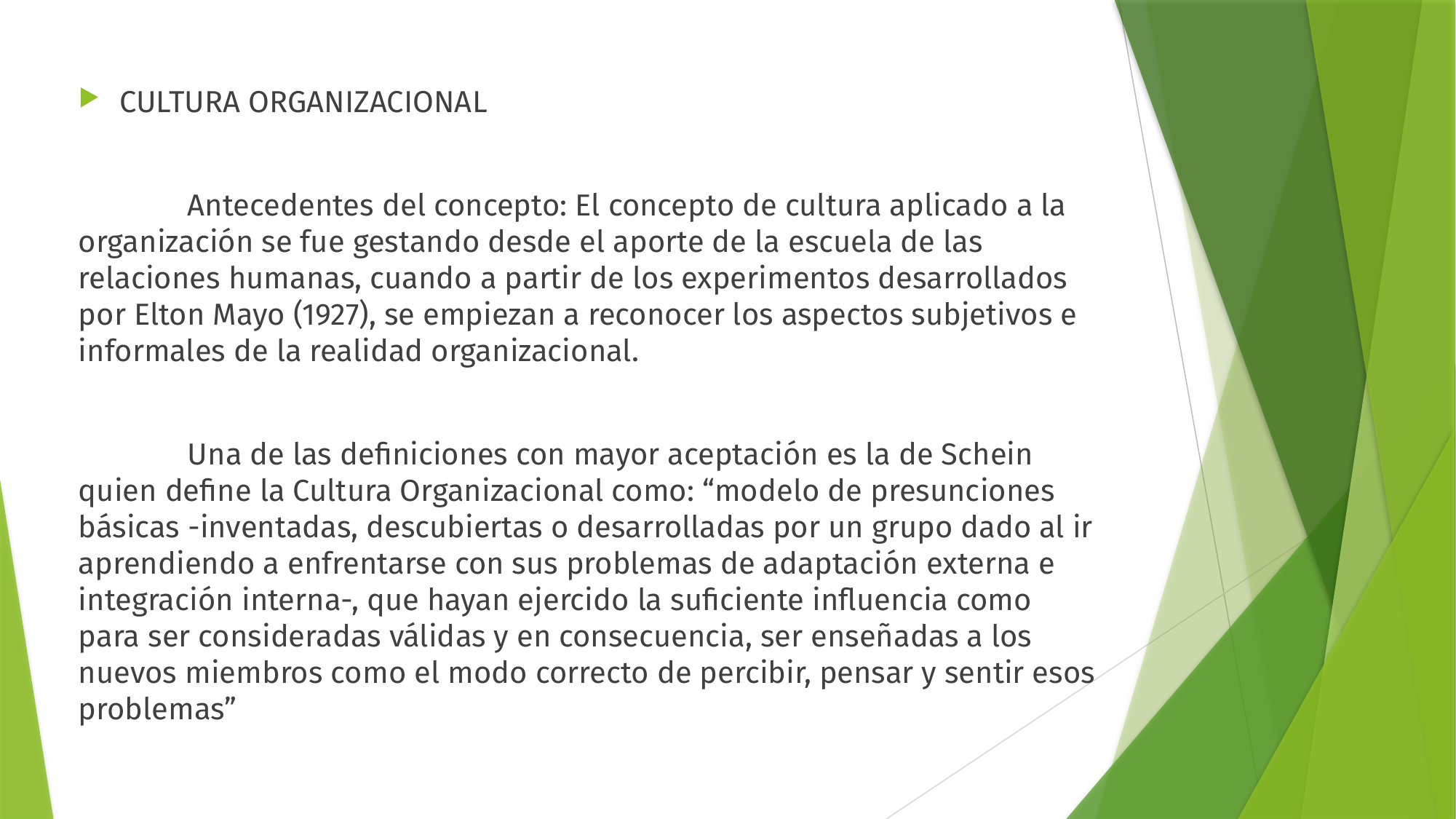

CULTURA ORGANIZACIONAL

	Antecedentes del concepto: El concepto de cultura aplicado a la organización se fue gestando desde el aporte de la escuela de las relaciones humanas, cuando a partir de los experimentos desarrollados por Elton Mayo (1927), se empiezan a reconocer los aspectos subjetivos e informales de la realidad organizacional.

	Una de las definiciones con mayor aceptación es la de Schein quien define la Cultura Organizacional como: “modelo de presunciones básicas -inventadas, descubiertas o desarrolladas por un grupo dado al ir aprendiendo a enfrentarse con sus problemas de adaptación externa e integración interna-, que hayan ejercido la suficiente influencia como para ser consideradas válidas y en consecuencia, ser enseñadas a los nuevos miembros como el modo correcto de percibir, pensar y sentir esos problemas”